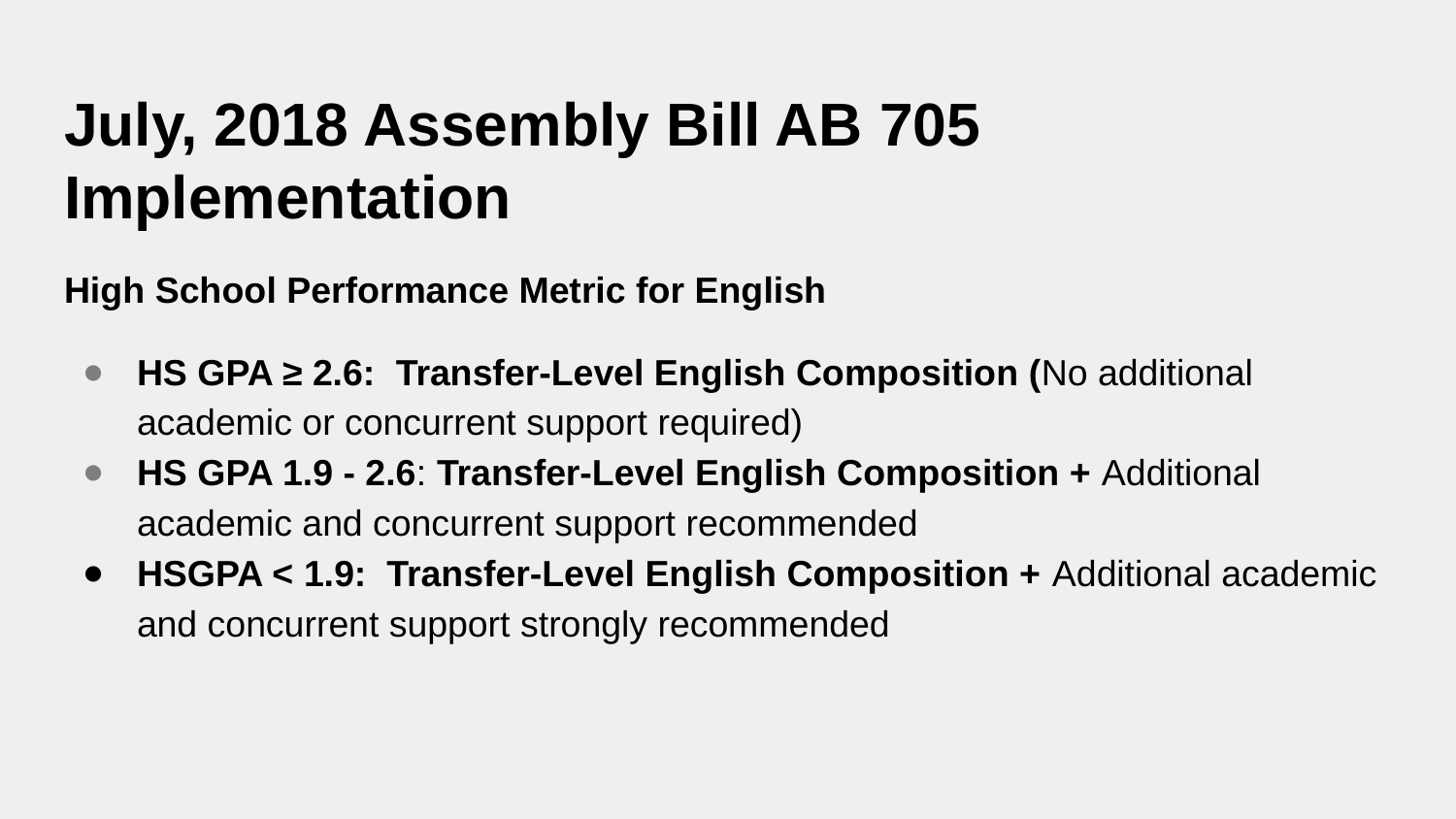

# July, 2018 Assembly Bill AB 705 Implementation
High School Performance Metric for English
HS GPA ≥ 2.6:  Transfer-Level English Composition (No additional academic or concurrent support required)
HS GPA 1.9 - 2.6: Transfer-Level English Composition + Additional academic and concurrent support recommended
HSGPA < 1.9:  Transfer-Level English Composition + Additional academic and concurrent support strongly recommended